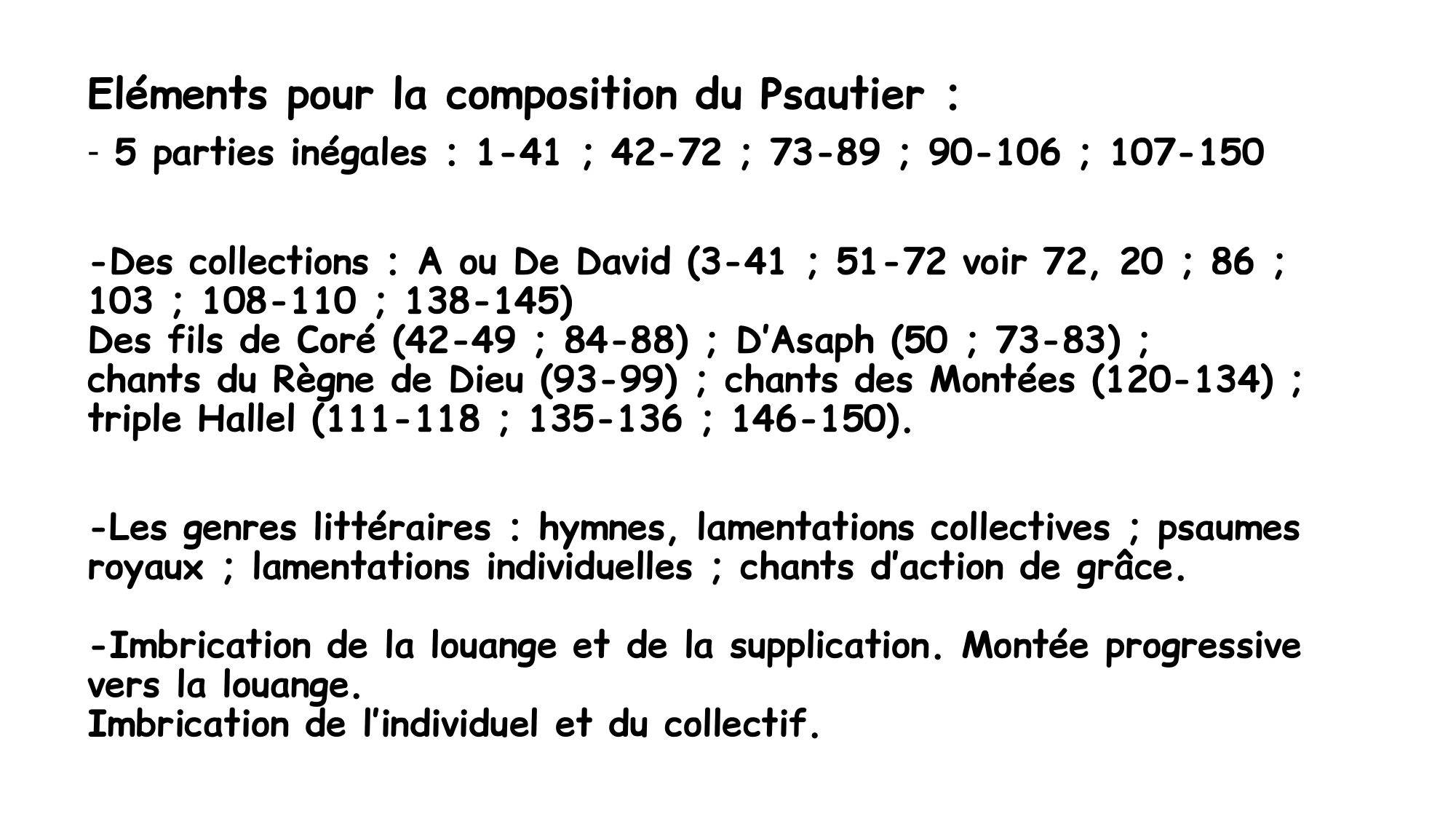

Eléments pour la composition du Psautier :
5 parties inégales : 1-41 ; 42-72 ; 73-89 ; 90-106 ; 107-150

-Des collections : A ou De David (3-41 ; 51-72 voir 72, 20 ; 86 ; 103 ; 108-110 ; 138-145)
Des fils de Coré (42-49 ; 84-88) ; D’Asaph (50 ; 73-83) ;
chants du Règne de Dieu (93-99) ; chants des Montées (120-134) ;
triple Hallel (111-118 ; 135-136 ; 146-150).

-Les genres littéraires : hymnes, lamentations collectives ; psaumes royaux ; lamentations individuelles ; chants d’action de grâce.
-Imbrication de la louange et de la supplication. Montée progressive vers la louange.
Imbrication de l’individuel et du collectif.